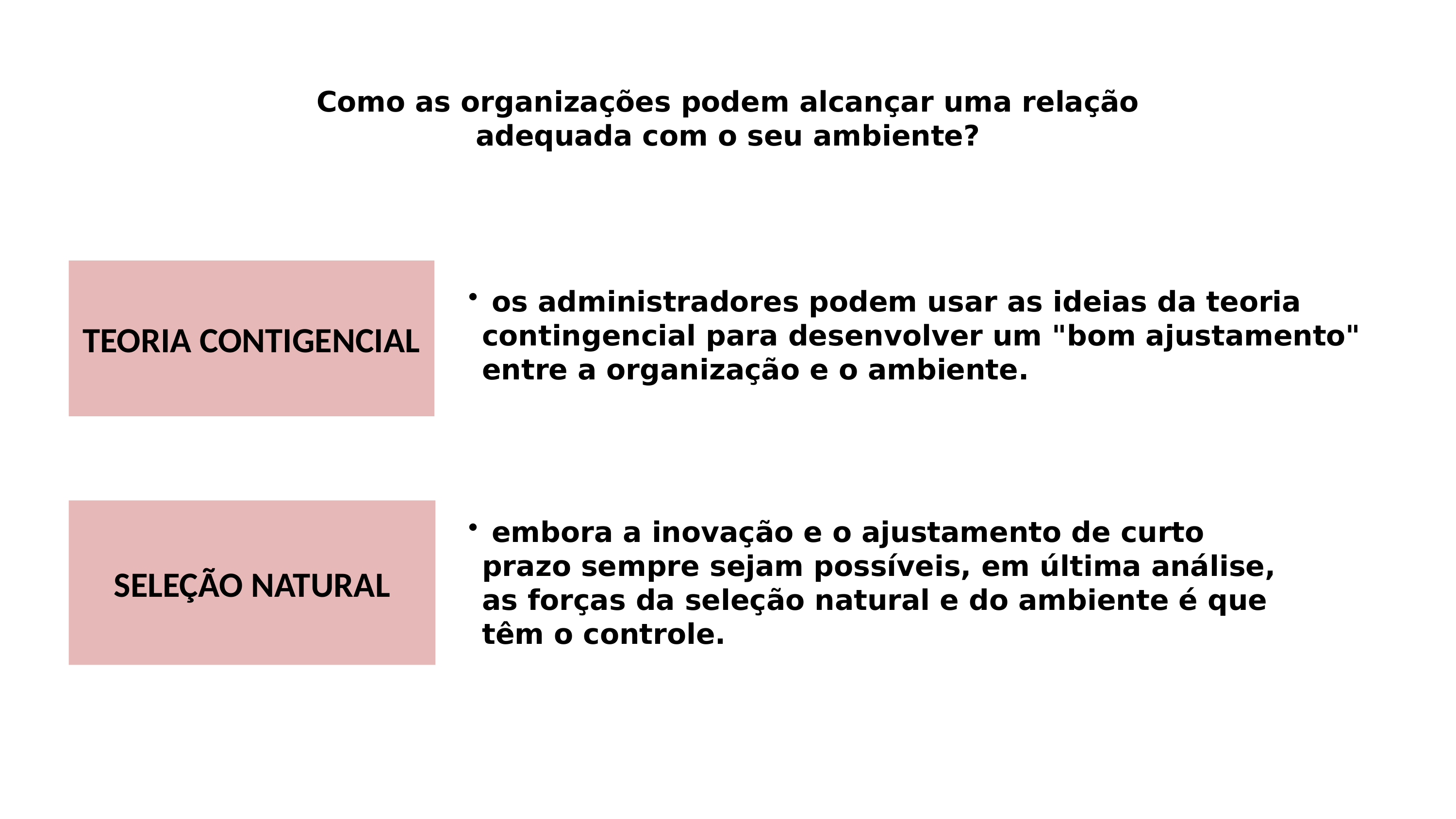

Como as organizações podem alcançar uma relação adequada com o seu ambiente?
TEORIA CONTIGENCIAL
 os administradores podem usar as ideias da teoria contingencial para desenvolver um "bom ajustamento" entre a organização e o ambiente.
SELEÇÃO NATURAL
 embora a inovação e o ajustamento de curto prazo sempre sejam possíveis, em última análise, as forças da seleção natural e do ambiente é que têm o controle.